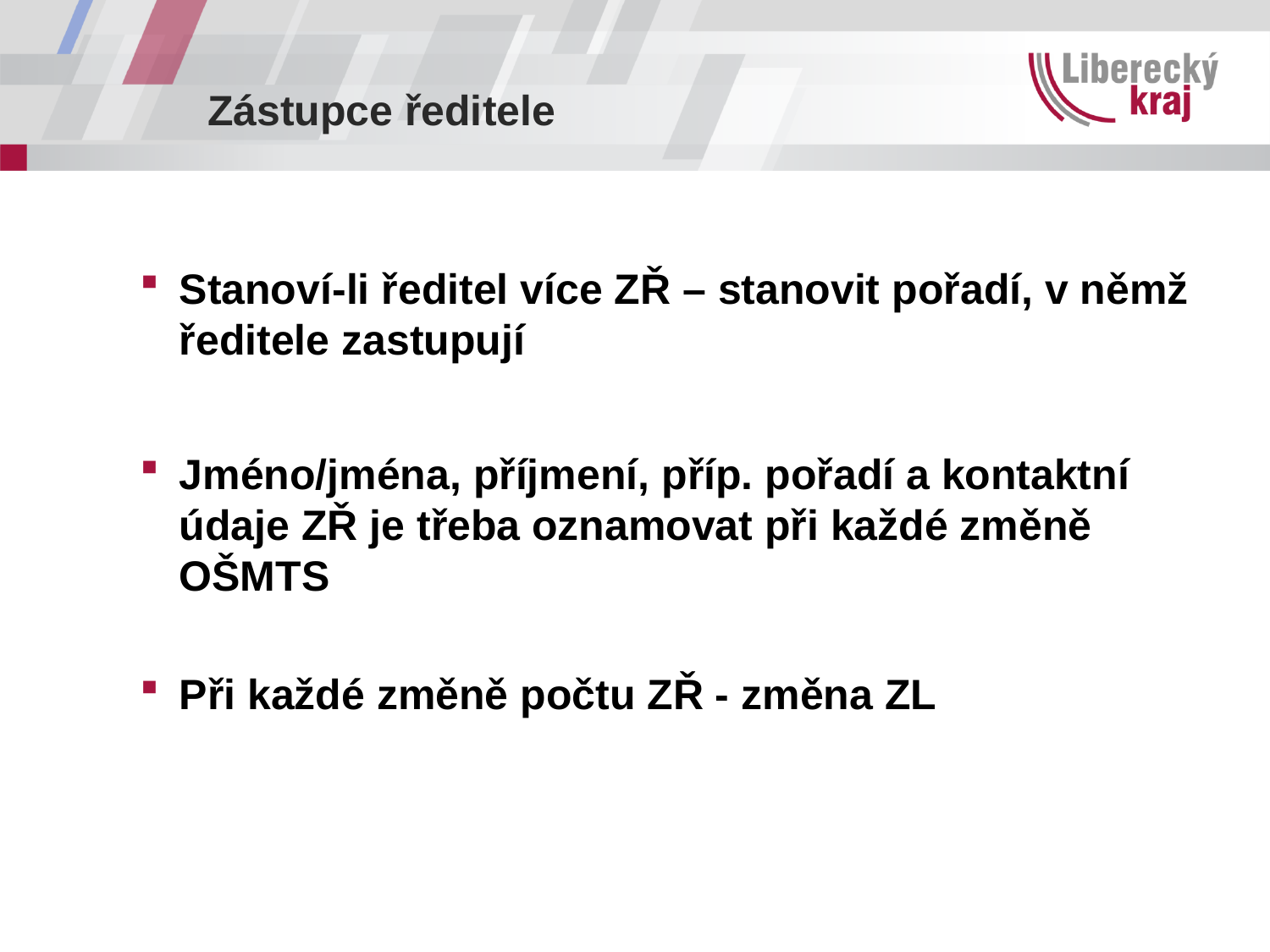

Zástupce ředitele

Stanoví-li ředitel více ZŘ – stanovit pořadí, v němž ředitele zastupují

Jméno/jména, příjmení, příp. pořadí a kontaktní údaje ZŘ je třeba oznamovat při každé změně OŠMTS

Při každé změně počtu ZŘ - změna ZL